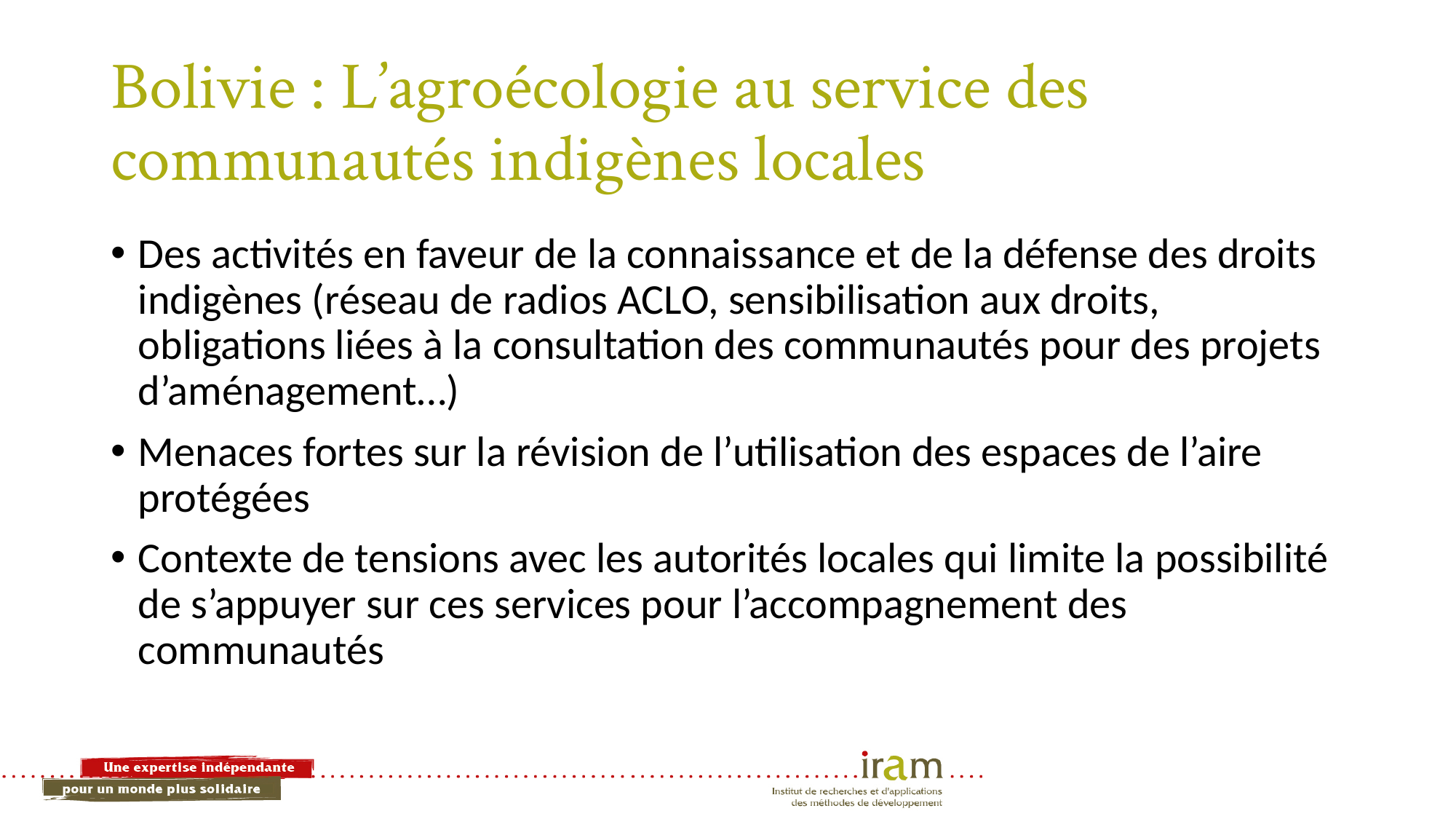

# Bolivie : L’agroécologie au service des communautés indigènes locales
Des activités en faveur de la connaissance et de la défense des droits indigènes (réseau de radios ACLO, sensibilisation aux droits, obligations liées à la consultation des communautés pour des projets d’aménagement…)
Menaces fortes sur la révision de l’utilisation des espaces de l’aire protégées
Contexte de tensions avec les autorités locales qui limite la possibilité de s’appuyer sur ces services pour l’accompagnement des communautés